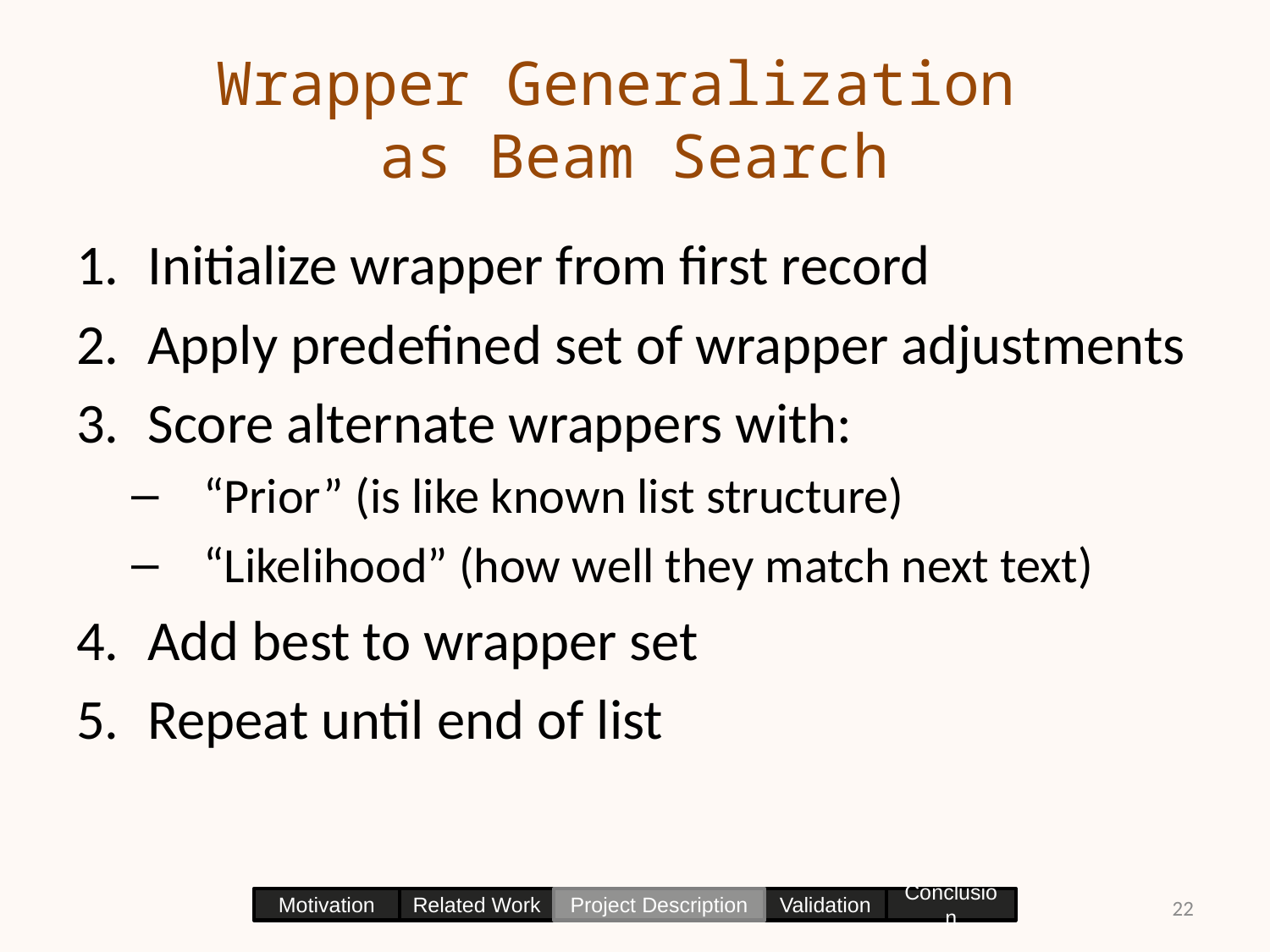

# Wrapper Generalization as Beam Search
Initialize wrapper from first record
Apply predefined set of wrapper adjustments
Score alternate wrappers with:
“Prior” (is like known list structure)
“Likelihood” (how well they match next text)
Add best to wrapper set
Repeat until end of list
22
Motivation
Related Work
Project Description
Validation
Conclusion